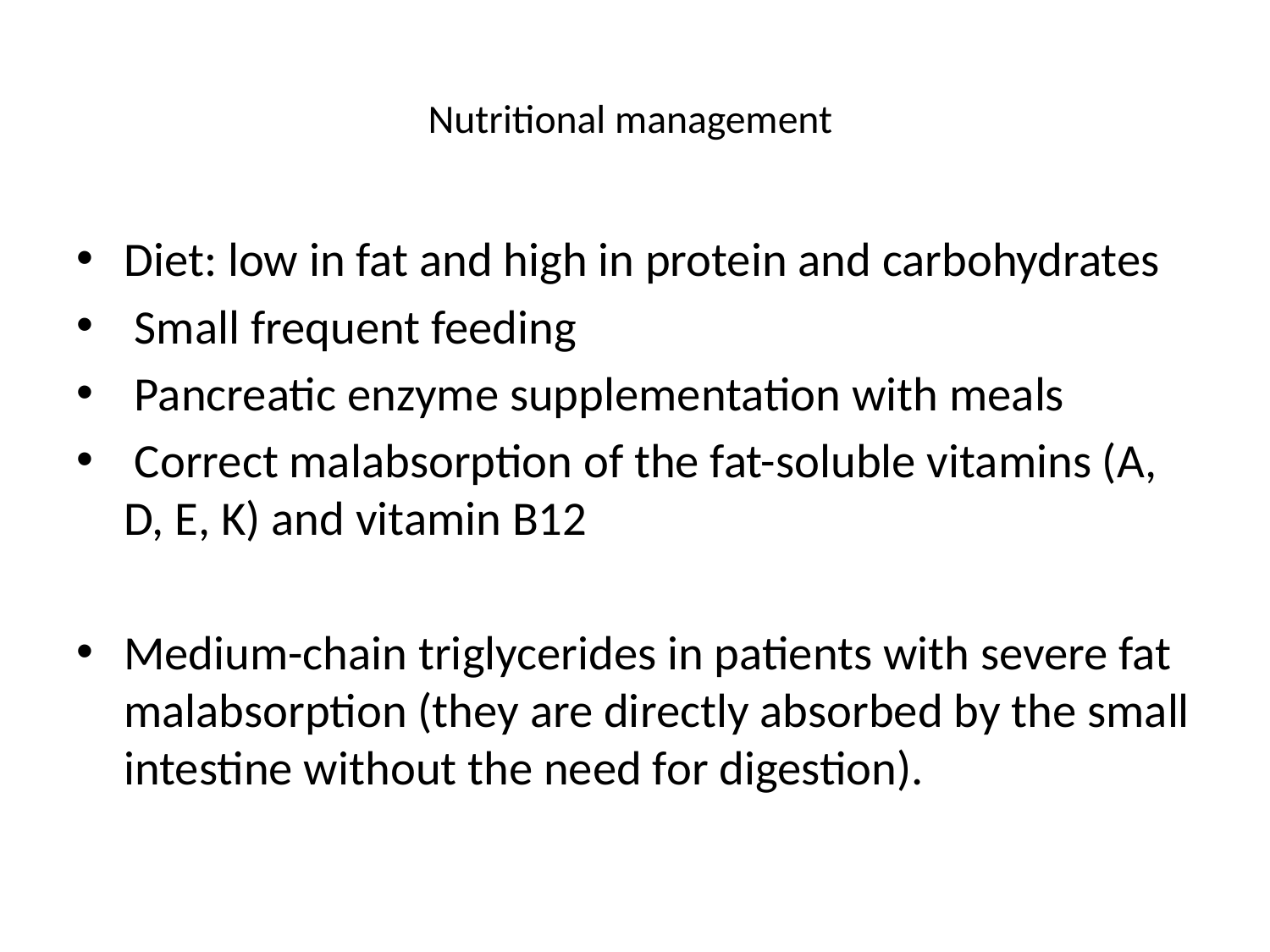

# Nutritional management
Diet: low in fat and high in protein and carbohydrates
 Small frequent feeding
 Pancreatic enzyme supplementation with meals
 Correct malabsorption of the fat-soluble vitamins (A, D, E, K) and vitamin B12

Medium-chain triglycerides in patients with severe fat malabsorption (they are directly absorbed by the small intestine without the need for digestion).